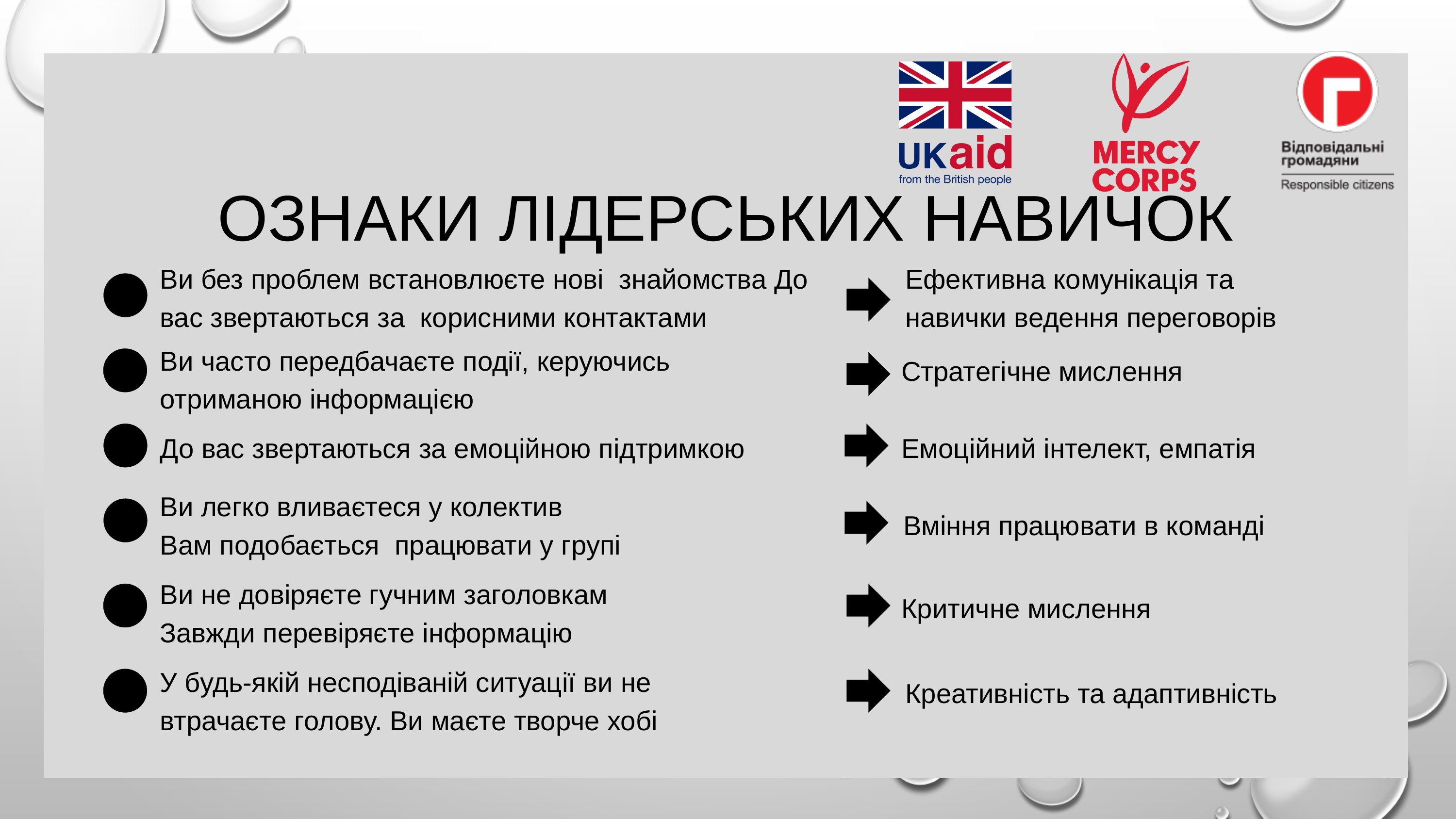

ОЗНАКИ ЛІДЕРСЬКИХ НАВИЧОК
Ви без проблем встановлюєте нові  знайомства До вас звертаються за  корисними контактами
Ефективна комунікація та
навички ведення переговорів

Ви часто передбачаєте події, керуючись отриманою інформацією
Стратегічне мислення

Емоційний інтелект, емпатія
До вас звертаються за емоційною підтримкою
Ви легко вливаєтеся у колектив
Вам подобається  працювати у групі

Вміння працювати в команді
Ви не довіряєте гучним заголовкам
Завжди перевіряєте інформацію

Критичне мислення
У будь-якій несподіваній ситуації ви не втрачаєте голову. Ви маєте творче хобі

Креативність та адаптивність